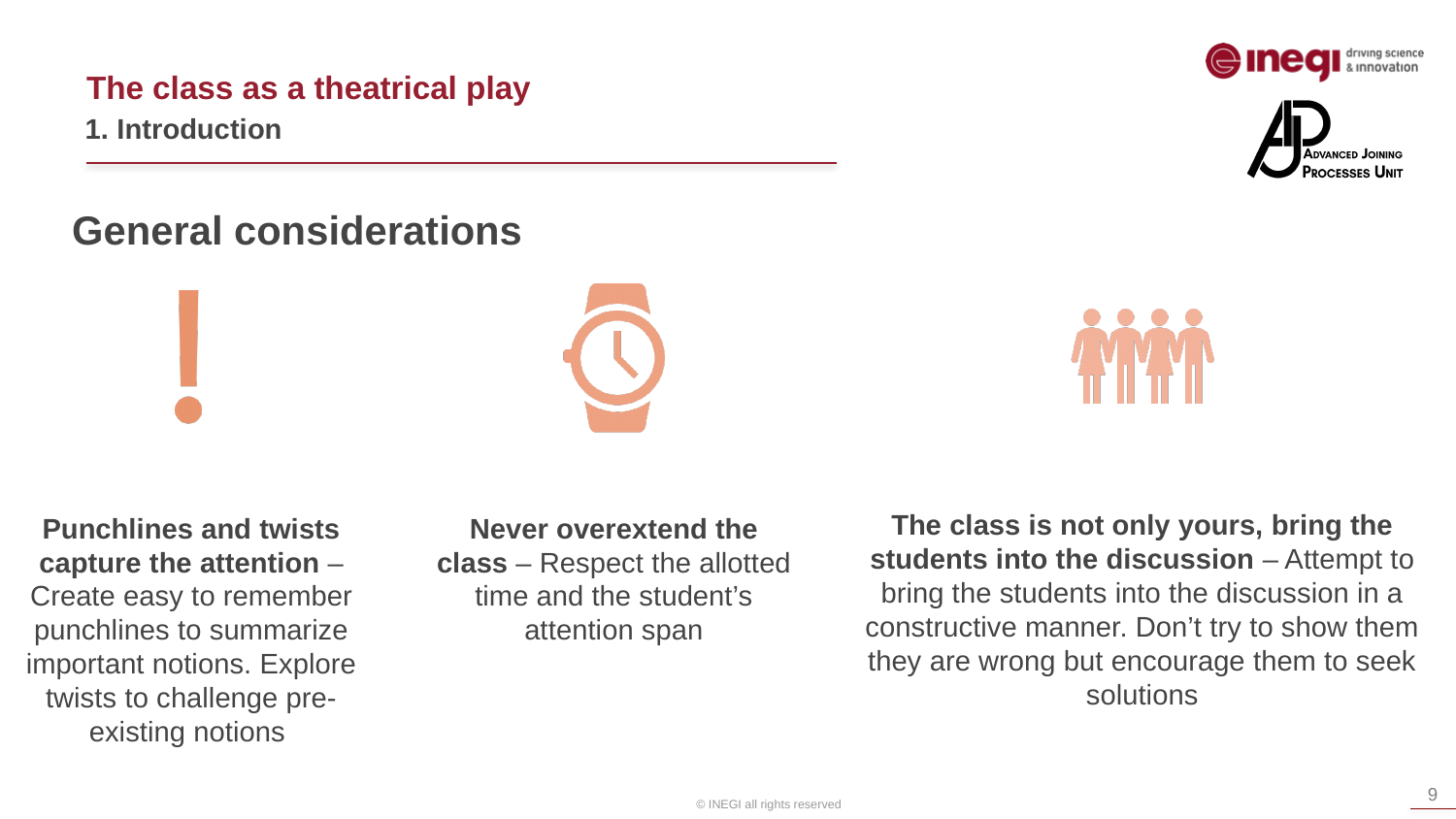

The class as a theatrical play
1. Introduction
General considerations
Punchlines and twists capture the attention – Create easy to remember punchlines to summarize important notions. Explore twists to challenge pre-existing notions
Never overextend the class – Respect the allotted time and the student’s attention span
The class is not only yours, bring the students into the discussion – Attempt to bring the students into the discussion in a constructive manner. Don’t try to show them they are wrong but encourage them to seek solutions